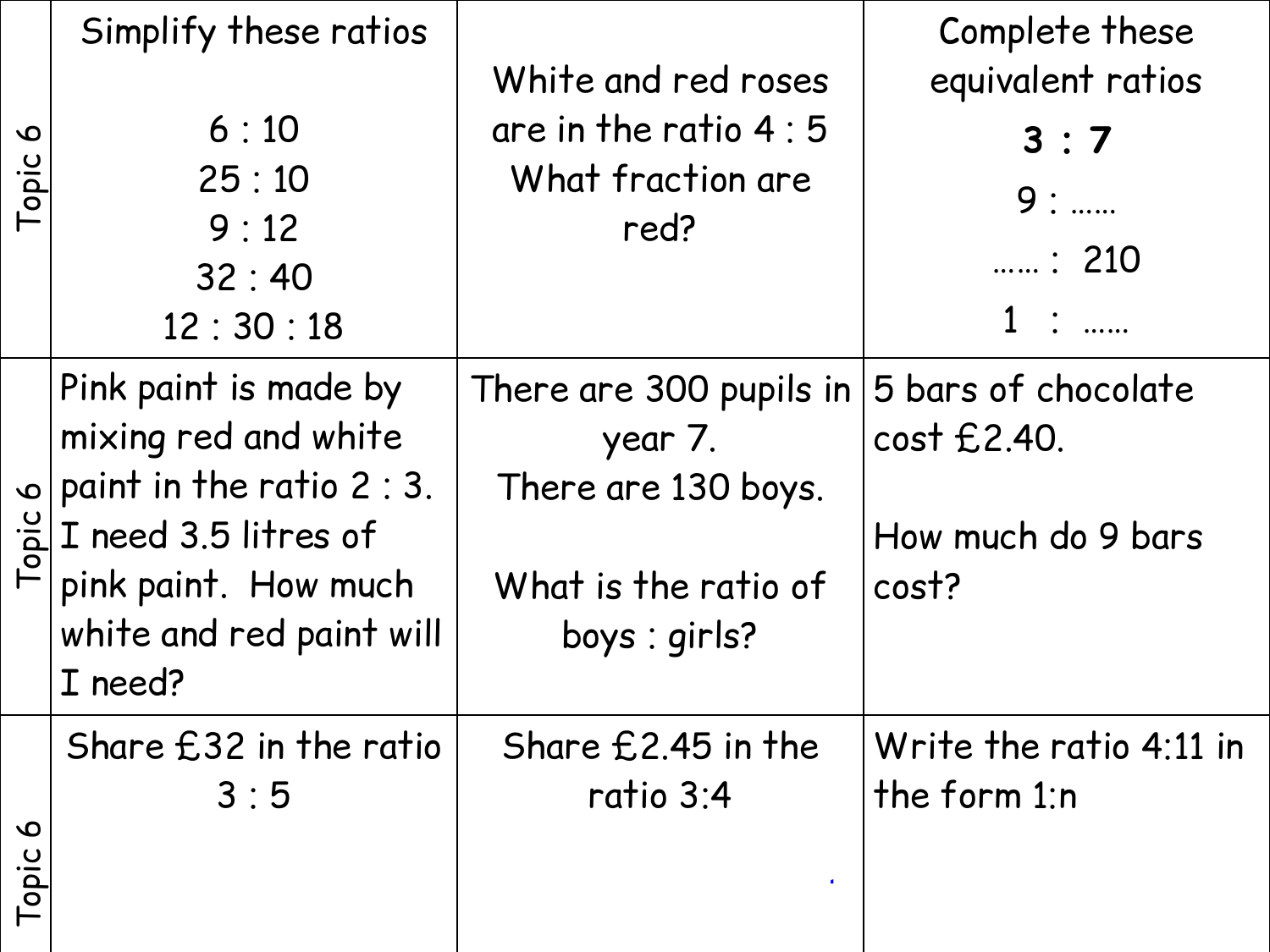

| Topic 6 | Simplify these ratios 6 : 10 25 : 10 9 : 12 32 : 40 12 : 30 : 18 | White and red roses are in the ratio 4 : 5 What fraction are red? | Complete these equivalent ratios 3 : 7 9 : …… …… : 210 1 : …… |
| --- | --- | --- | --- |
| Topic 6 | Pink paint is made by mixing red and white paint in the ratio 2 : 3. I need 3.5 litres of pink paint. How much white and red paint will I need? | There are 300 pupils in year 7. There are 130 boys. What is the ratio of boys : girls? | 5 bars of chocolate cost £2.40. How much do 9 bars cost? |
| Topic 6 | Share £32 in the ratio 3 : 5 | Share £2.45 in the ratio 3:4 | Write the ratio 4:11 in the form 1:n |